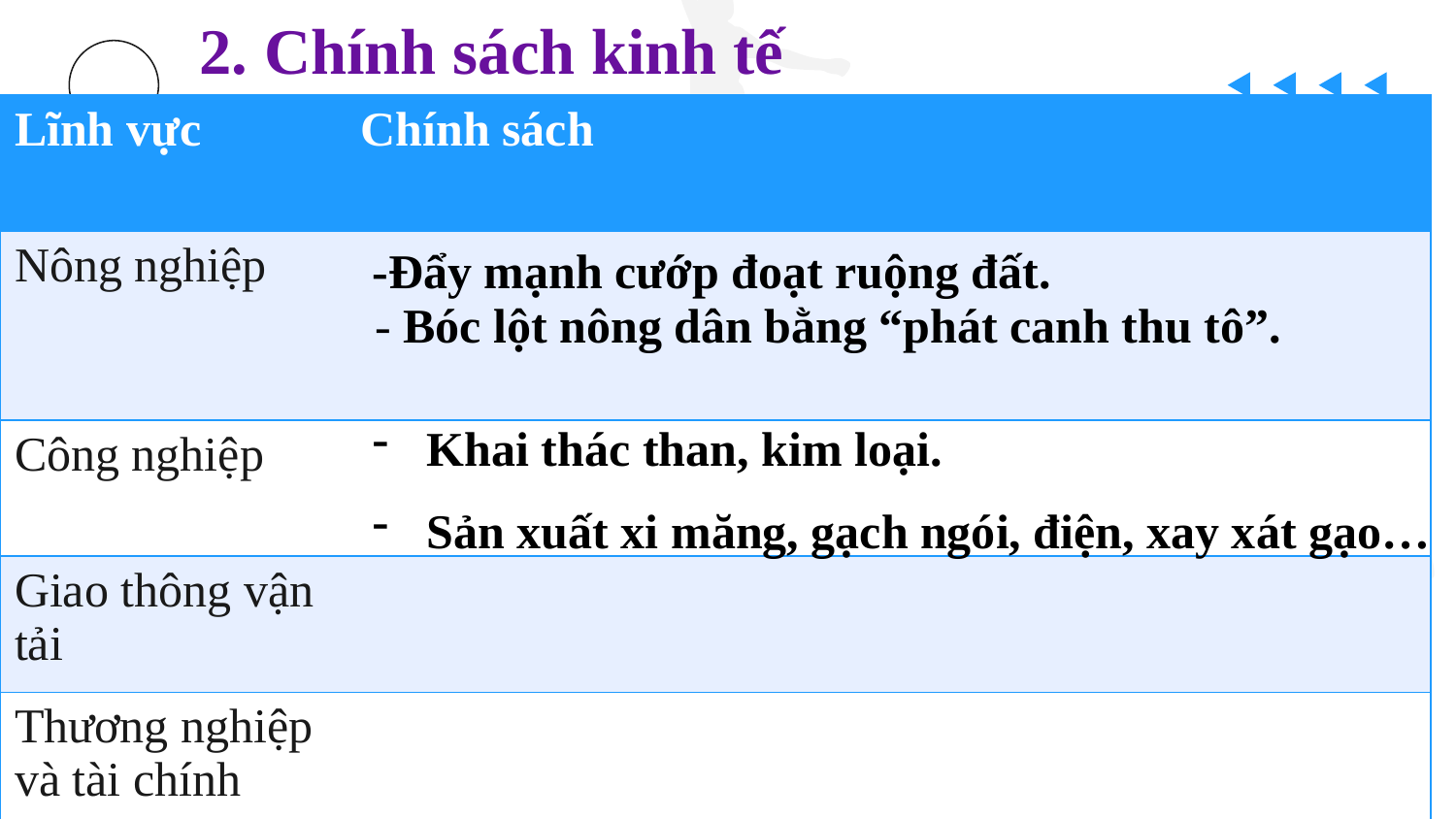

2. Chính sách kinh tế
| Lĩnh vực | Chính sách |
| --- | --- |
| Nông nghiệp |  |
| Công nghiệp |  |
| Giao thông vận tải |  |
| Thương nghiệp và tài chính |  |
-Đẩy mạnh cướp đoạt ruộng đất.
#
- Bóc lột nông dân bằng “phát canh thu tô”.

Khai thác than, kim loại.
Sản xuất xi măng, gạch ngói, điện, xay xát gạo…